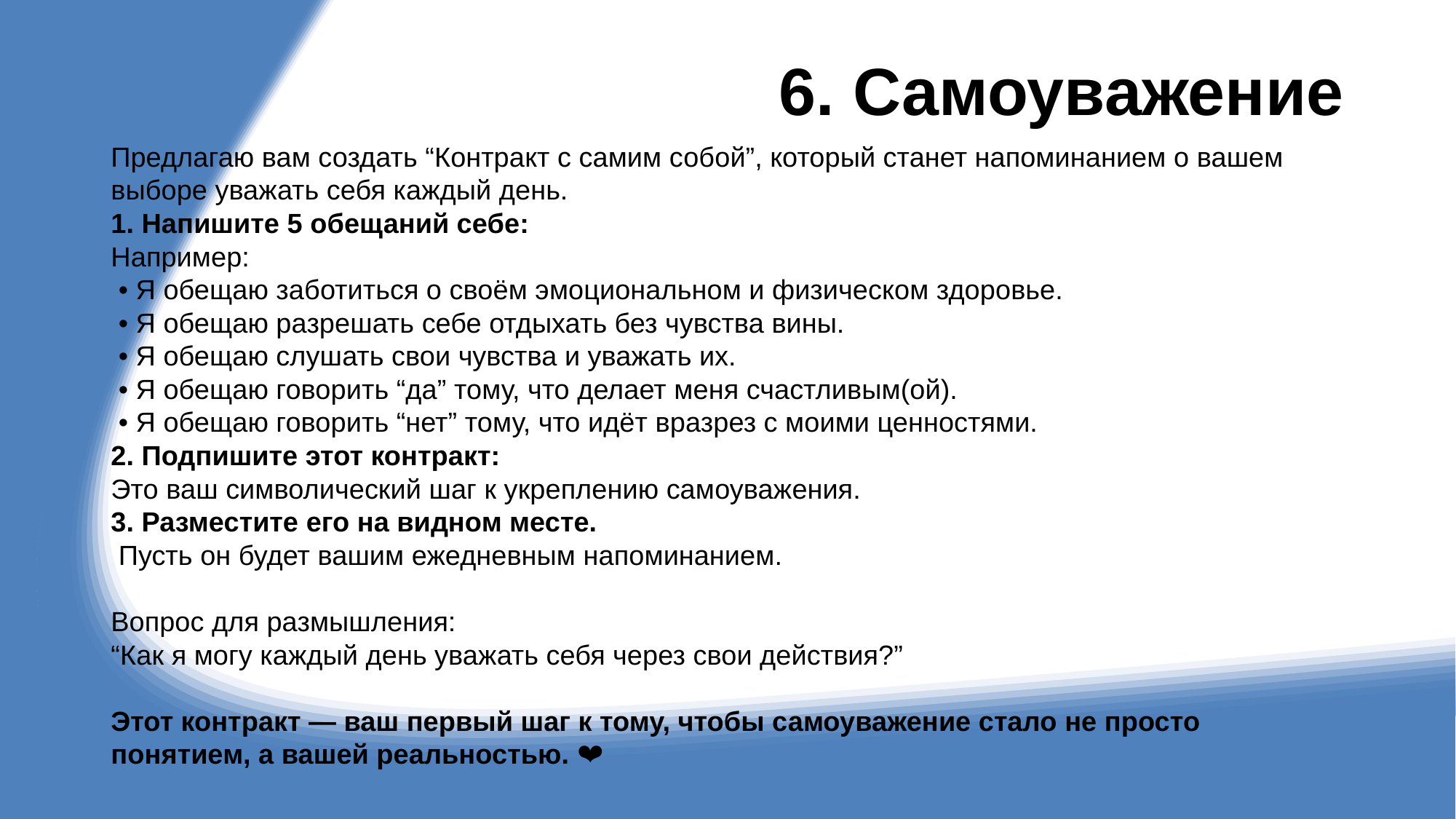

# 6. Самоуважение
Предлагаю вам создать “Контракт с самим собой”, который станет напоминанием о вашем выборе уважать себя каждый день.
1. Напишите 5 обещаний себе:
Например:
 • Я обещаю заботиться о своём эмоциональном и физическом здоровье.
 • Я обещаю разрешать себе отдыхать без чувства вины.
 • Я обещаю слушать свои чувства и уважать их.
 • Я обещаю говорить “да” тому, что делает меня счастливым(ой).
 • Я обещаю говорить “нет” тому, что идёт вразрез с моими ценностями.
2. Подпишите этот контракт:
Это ваш символический шаг к укреплению самоуважения.
3. Разместите его на видном месте.
 Пусть он будет вашим ежедневным напоминанием.

Вопрос для размышления:
“Как я могу каждый день уважать себя через свои действия?”

Этот контракт — ваш первый шаг к тому, чтобы самоуважение стало не просто понятием, а вашей реальностью. ❤️